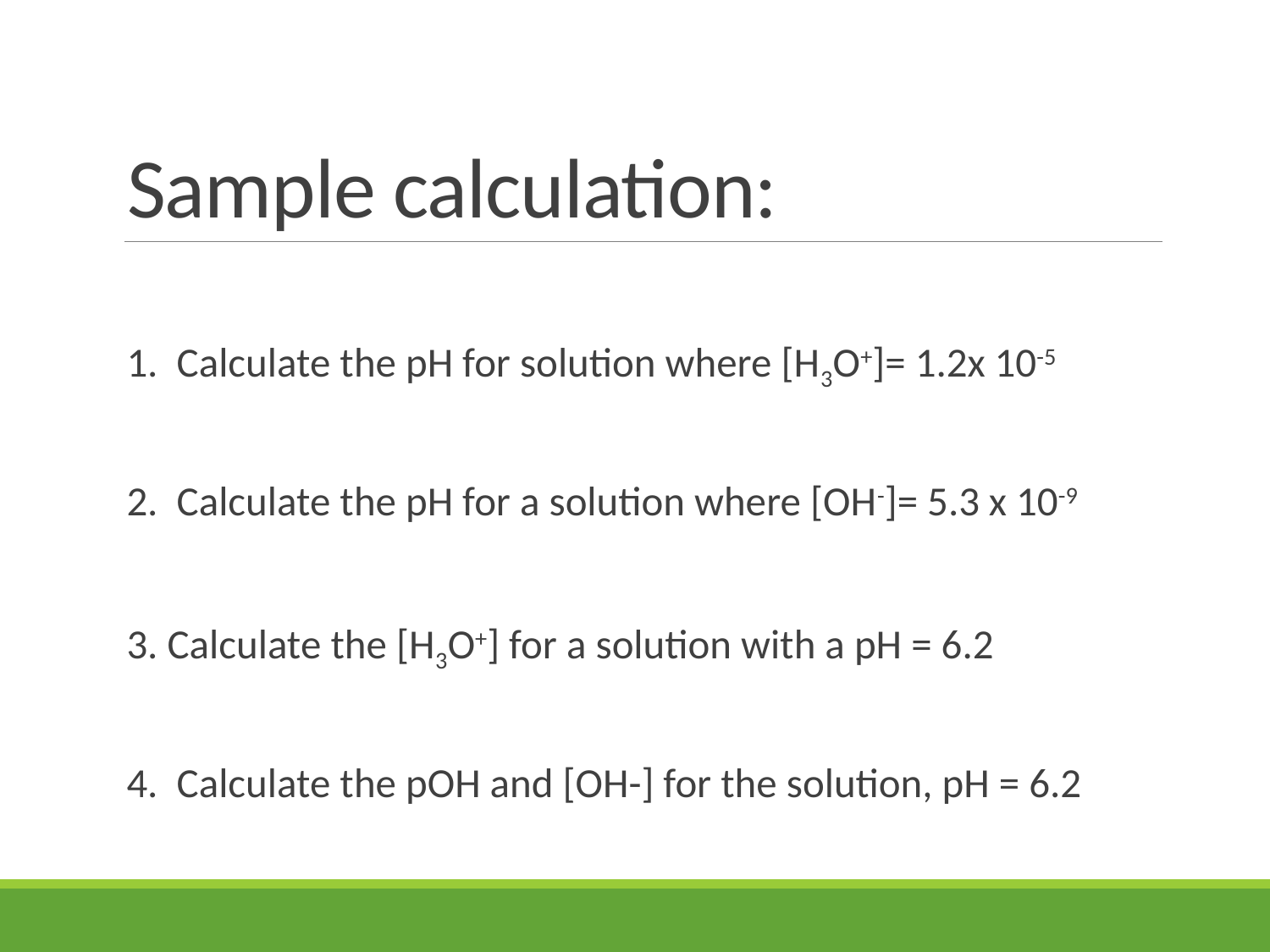

# Sample calculation:

1.  Calculate the pH for solution where [H3O+]= 1.2x 10-5

2.  Calculate the pH for a solution where [OH-]= 5.3 x 10-9

3. Calculate the [H3O+] for a solution with a pH = 6.2

4.  Calculate the pOH and [OH-] for the solution, pH = 6.2